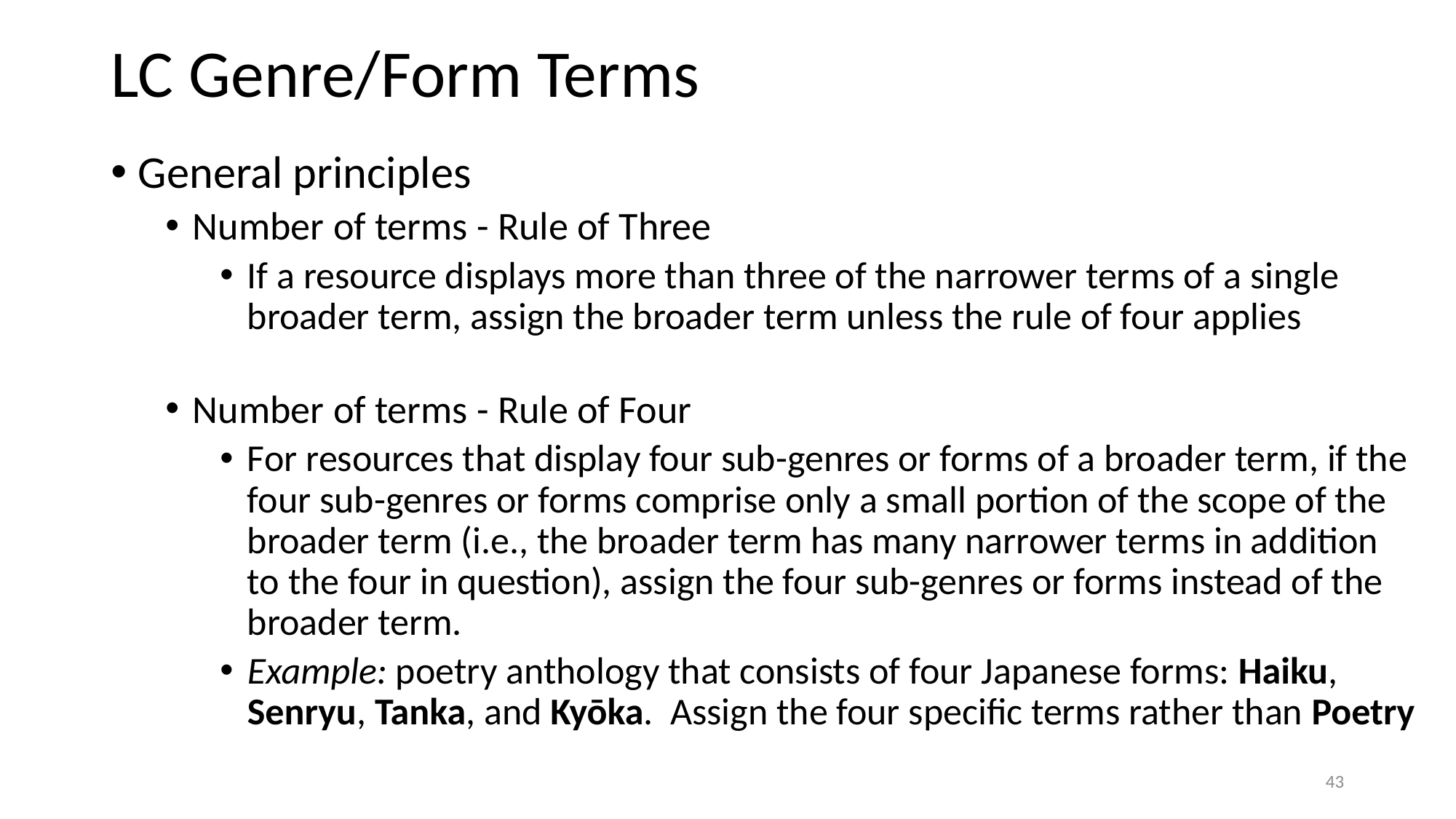

# LC Genre/Form Terms
General principles
Number of terms - Rule of Three
If a resource displays more than three of the narrower terms of a single broader term, assign the broader term unless the rule of four applies

Number of terms - Rule of Four
For resources that display four sub-genres or forms of a broader term, if the four sub-genres or forms comprise only a small portion of the scope of the broader term (i.e., the broader term has many narrower terms in addition to the four in question), assign the four sub-genres or forms instead of the broader term.
Example: poetry anthology that consists of four Japanese forms: Haiku, Senryu, Tanka, and Kyōka.  Assign the four specific terms rather than Poetry

43